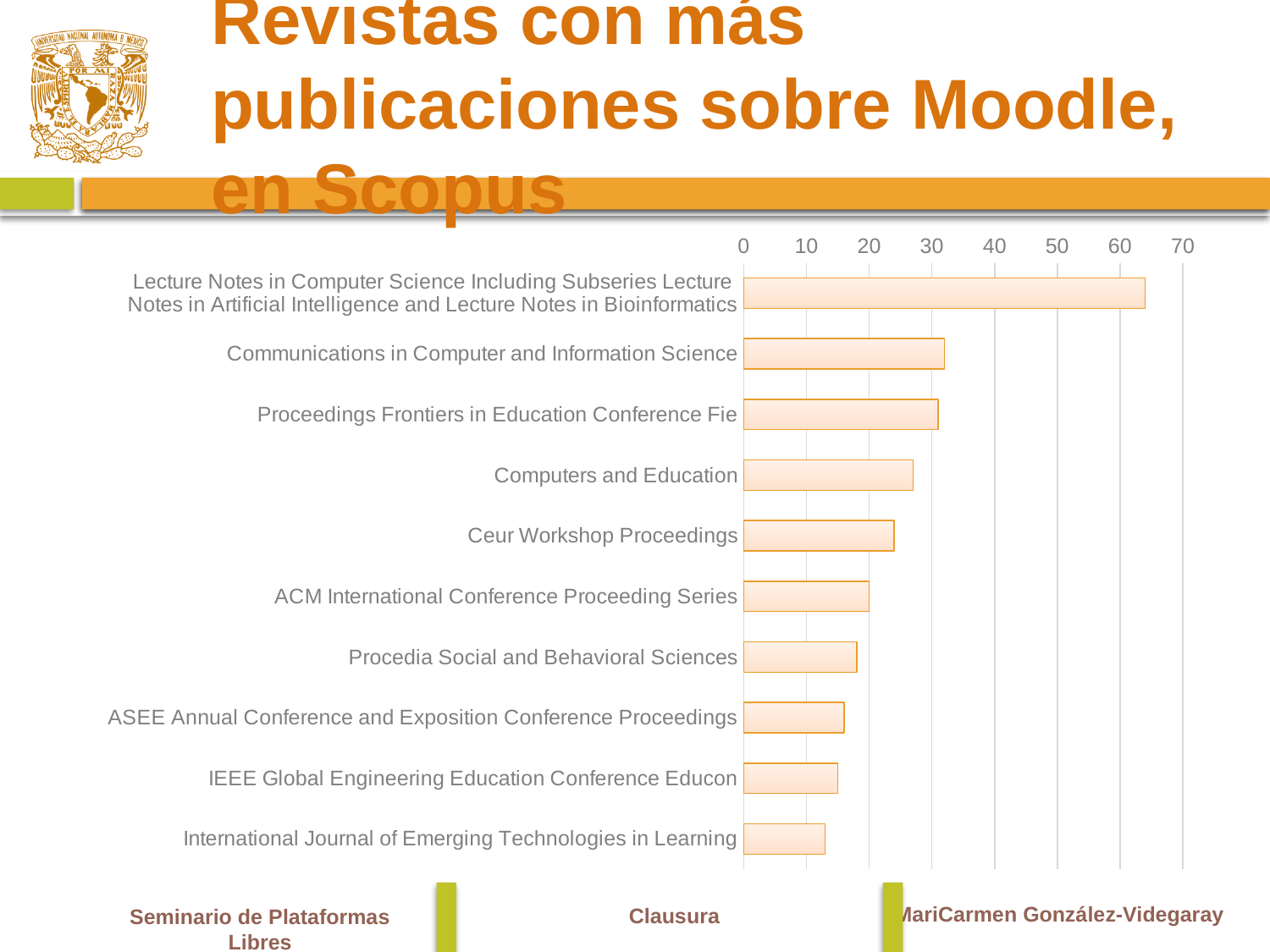

# Revistas con más publicaciones sobre Moodle, en Scopus

### Chart

| Category |  |
|---|---|
| Lecture Notes in Computer Science Including Subseries Lecture Notes in Artificial Intelligence and Lecture Notes in Bioinformatics | 64.0 |
| Communications in Computer and Information Science | 32.0 |
| Proceedings Frontiers in Education Conference Fie | 31.0 |
| Computers and Education | 27.0 |
| Ceur Workshop Proceedings | 24.0 |
| ACM International Conference Proceeding Series | 20.0 |
| Procedia Social and Behavioral Sciences | 18.0 |
| ASEE Annual Conference and Exposition Conference Proceedings | 16.0 |
| IEEE Global Engineering Education Conference Educon | 15.0 |
| International Journal of Emerging Technologies in Learning | 13.0 |